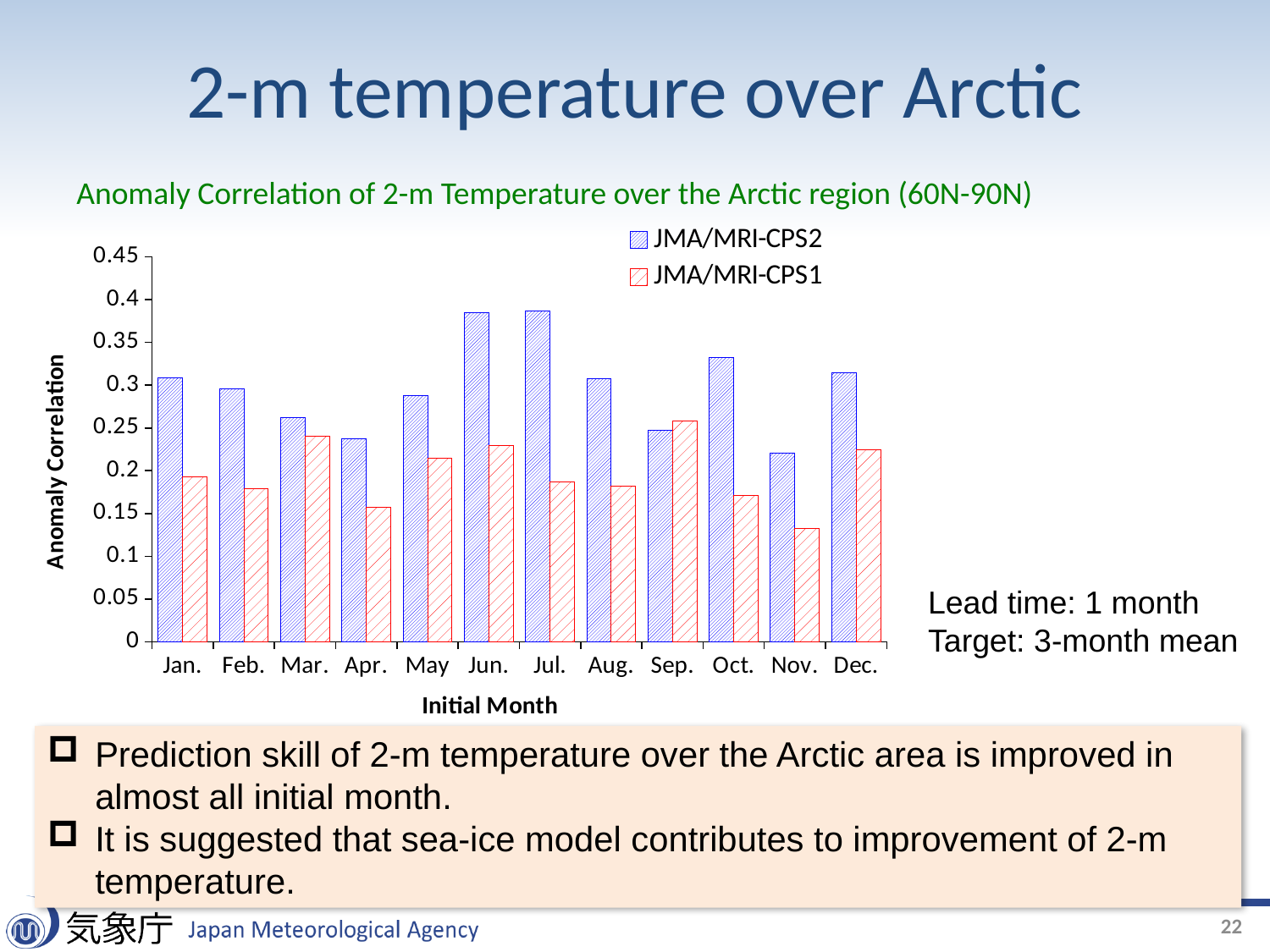

# 2-m temperature over Arctic
Anomaly Correlation of 2-m Temperature over the Arctic region (60N-90N)

### Chart

| Category |  |  |
|---|---|---|
| Jan. | 0.309 | 0.193 |
| Feb. | 0.296 | 0.179 |
| Mar. | 0.262 | 0.24 |
| Apr. | 0.237 | 0.157 |
| May | 0.288 | 0.215 |
| Jun. | 0.385 | 0.229 |
| Jul. | 0.387 | 0.187 |
| Aug. | 0.308 | 0.182 |
| Sep. | 0.247 | 0.258 |
| Oct. | 0.332 | 0.171 |
| Nov. | 0.221 | 0.132 |
| Dec. | 0.315 | 0.225 |
Lead time: 1 month
Target: 3-month mean
Prediction skill of 2-m temperature over the Arctic area is improved in almost all initial month.
It is suggested that sea-ice model contributes to improvement of 2-m temperature.
22